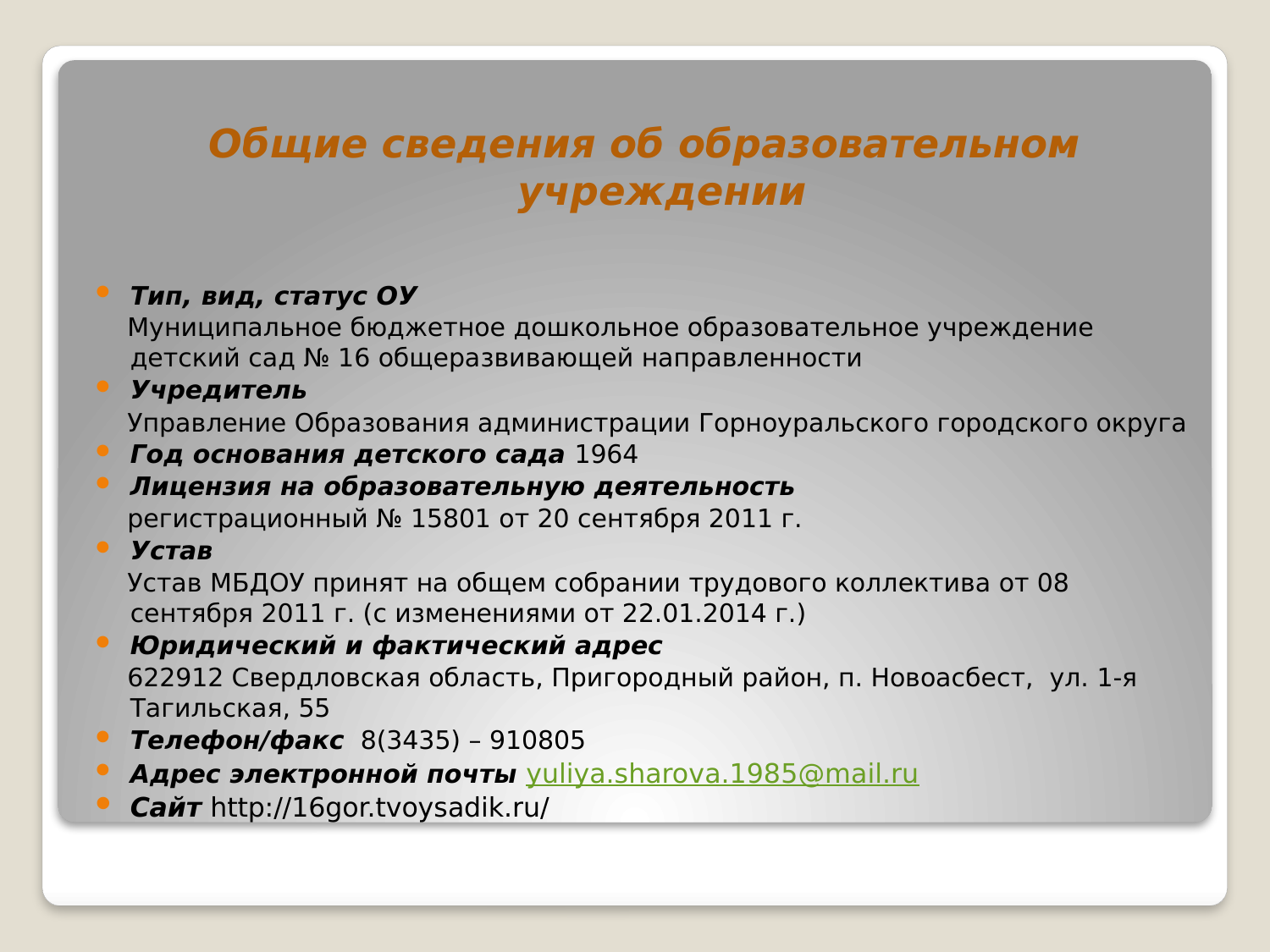

Общие сведения об образовательном учреждении

Тип, вид, статус ОУ
    Муниципальное бюджетное дошкольное образовательное учреждение детский сад № 16 общеразвивающей направленности
Учредитель
    Управление Образования администрации Горноуральского городского округа
Год основания детского сада 1964
Лицензия на образовательную деятельность
    регистрационный № 15801 от 20 сентября 2011 г.
Устав
    Устав МБДОУ принят на общем собрании трудового коллектива от 08 сентября 2011 г. (с изменениями от 22.01.2014 г.)
Юридический и фактический адрес
    622912 Свердловская область, Пригородный район, п. Новоасбест,  ул. 1-я Тагильская, 55
Телефон/факс  8(3435) – 910805
Адрес электронной почты yuliya.sharova.1985@mail.ru
Сайт http://16gor.tvoysadik.ru/